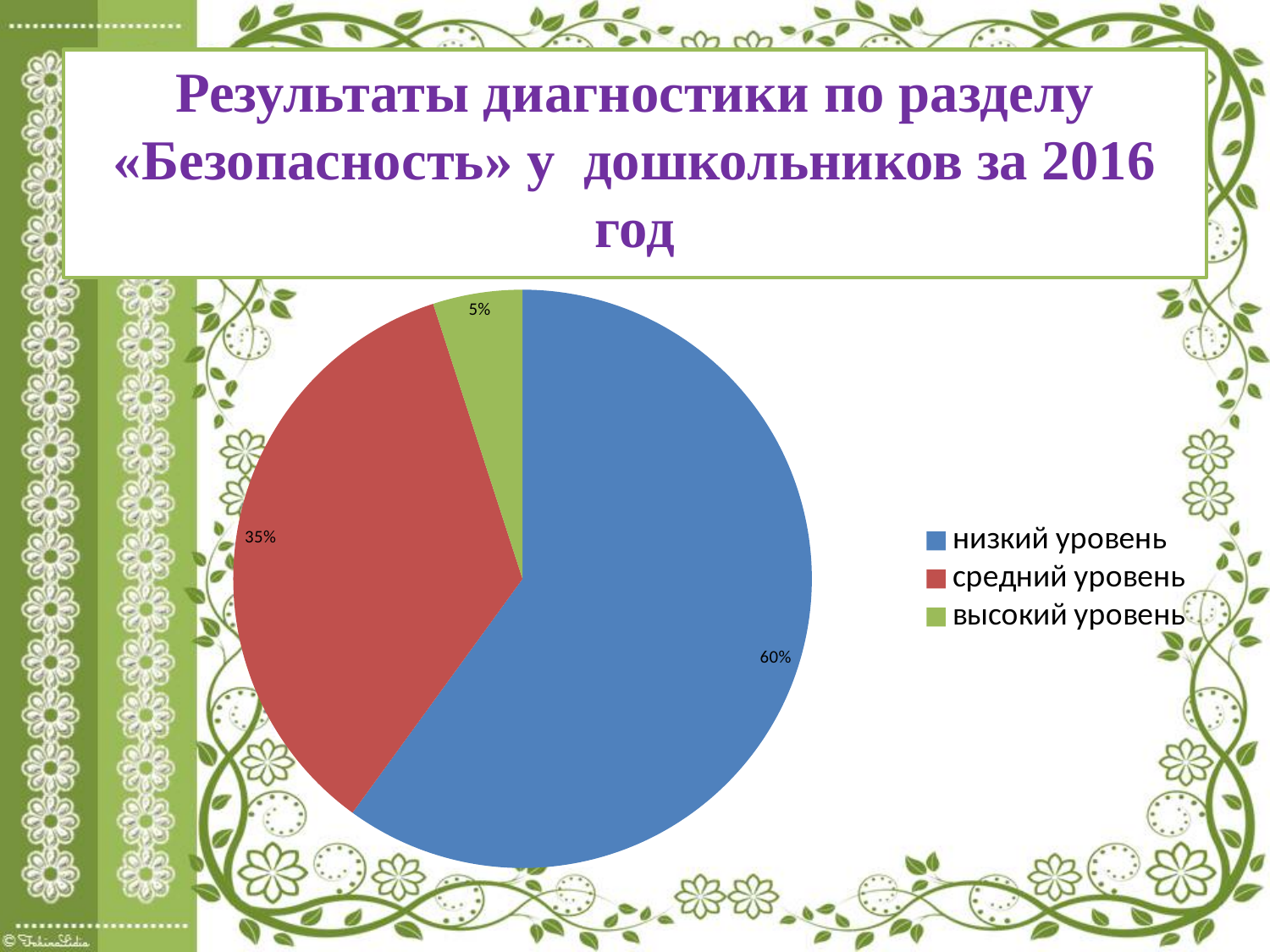

# Результаты диагностики по разделу «Безопасность» у  дошкольников за 2016 год

### Chart

| Category | сентябрь 2011год |
|---|---|
| низкий уровень | 60.0 |
| средний уровень | 35.0 |
| высокий уровень | 5.0 |